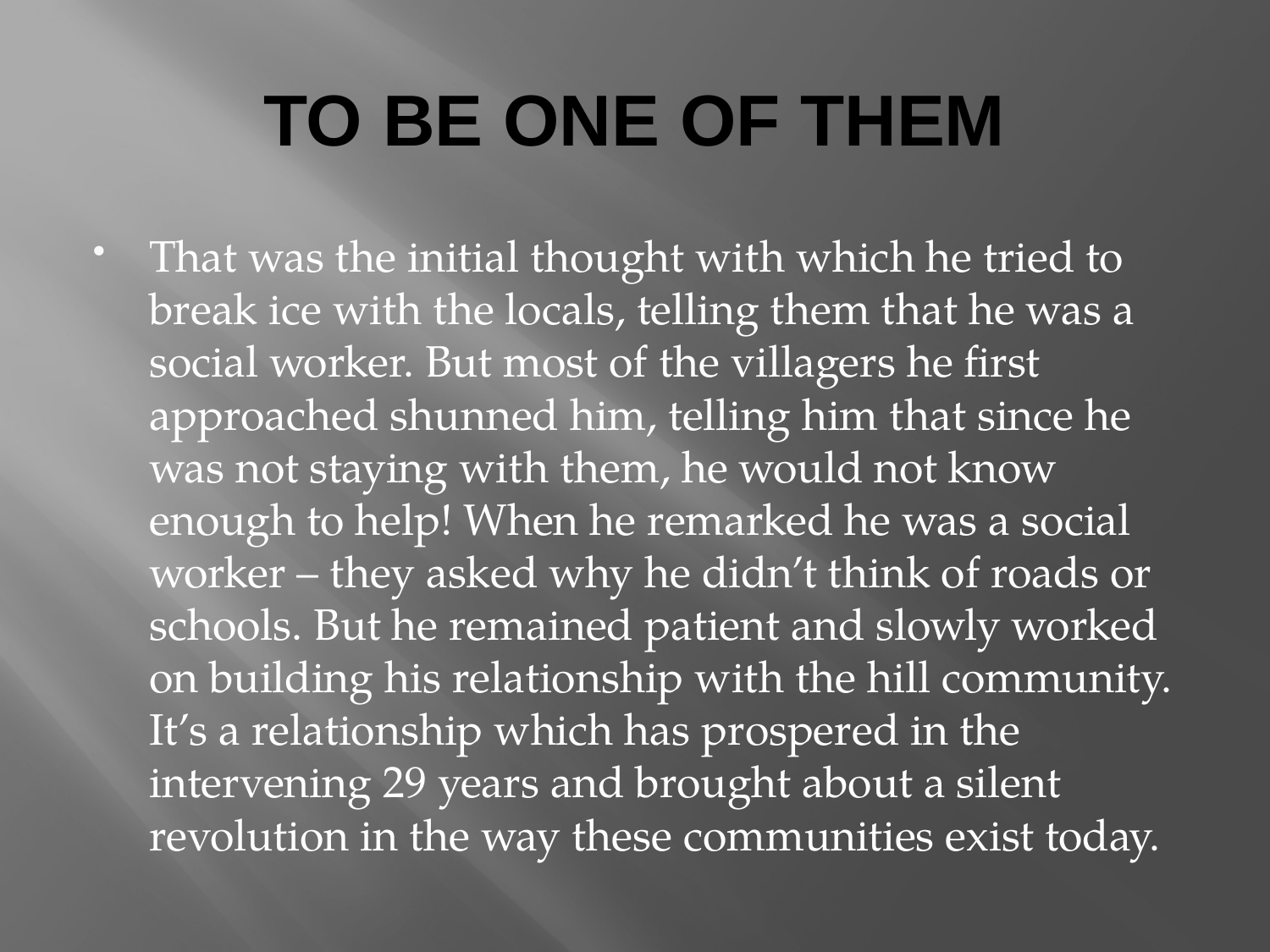

# TO BE ONE OF THEM
That was the initial thought with which he tried to break ice with the locals, telling them that he was a social worker. But most of the villagers he first approached shunned him, telling him that since he was not staying with them, he would not know enough to help! When he remarked he was a social worker – they asked why he didn’t think of roads or schools. But he remained patient and slowly worked on building his relationship with the hill community. It’s a relationship which has prospered in the intervening 29 years and brought about a silent revolution in the way these communities exist today.